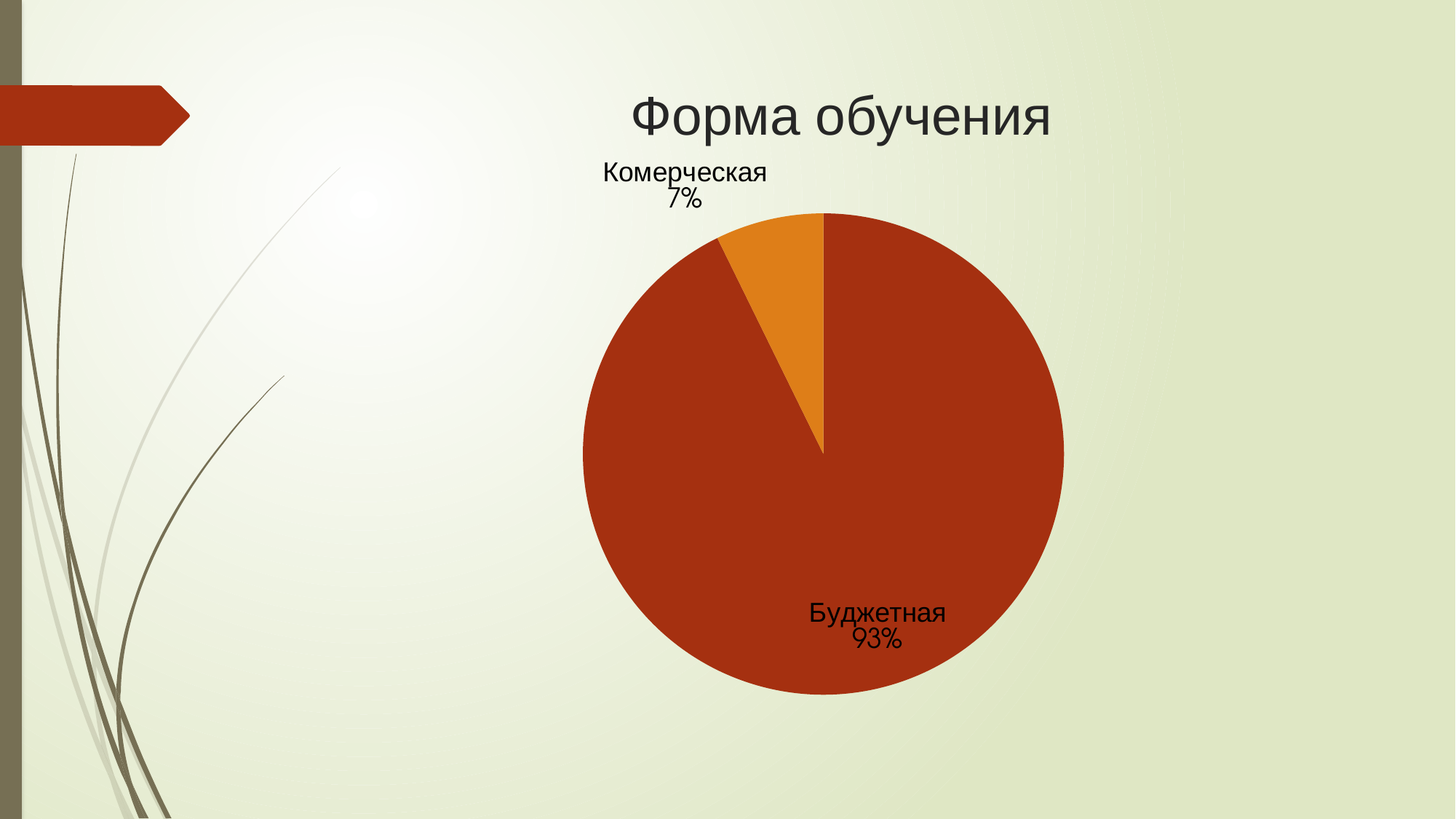

# Форма обучения

### Chart

| Category | Продажи |
|---|---|
| Буджетная | 102.0 |
| Комерческая | 8.0 |